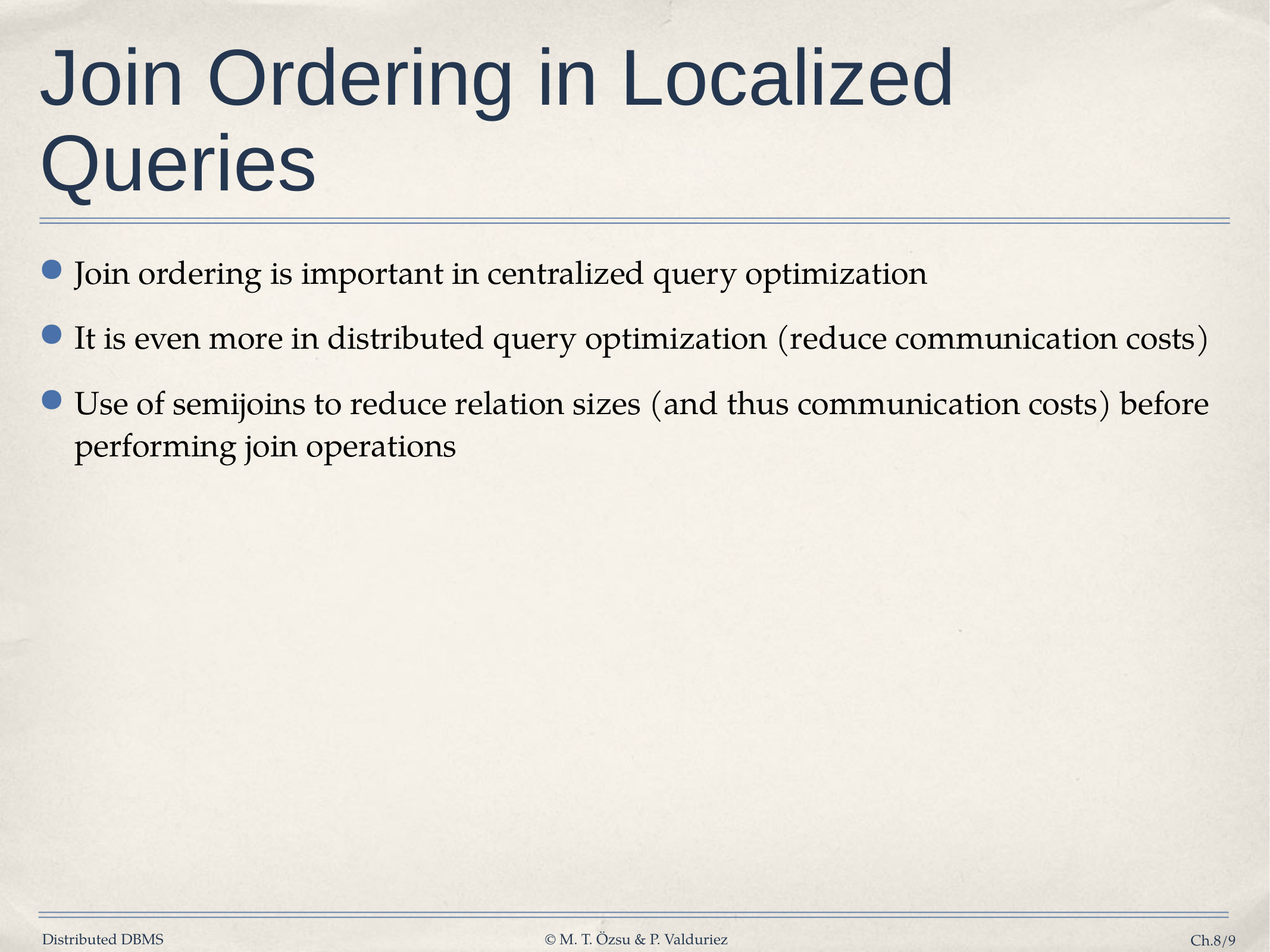

# Join Ordering in Localized Queries
Join ordering is important in centralized query optimization
It is even more in distributed query optimization (reduce communication costs)
Use of semijoins to reduce relation sizes (and thus communication costs) before performing join operations